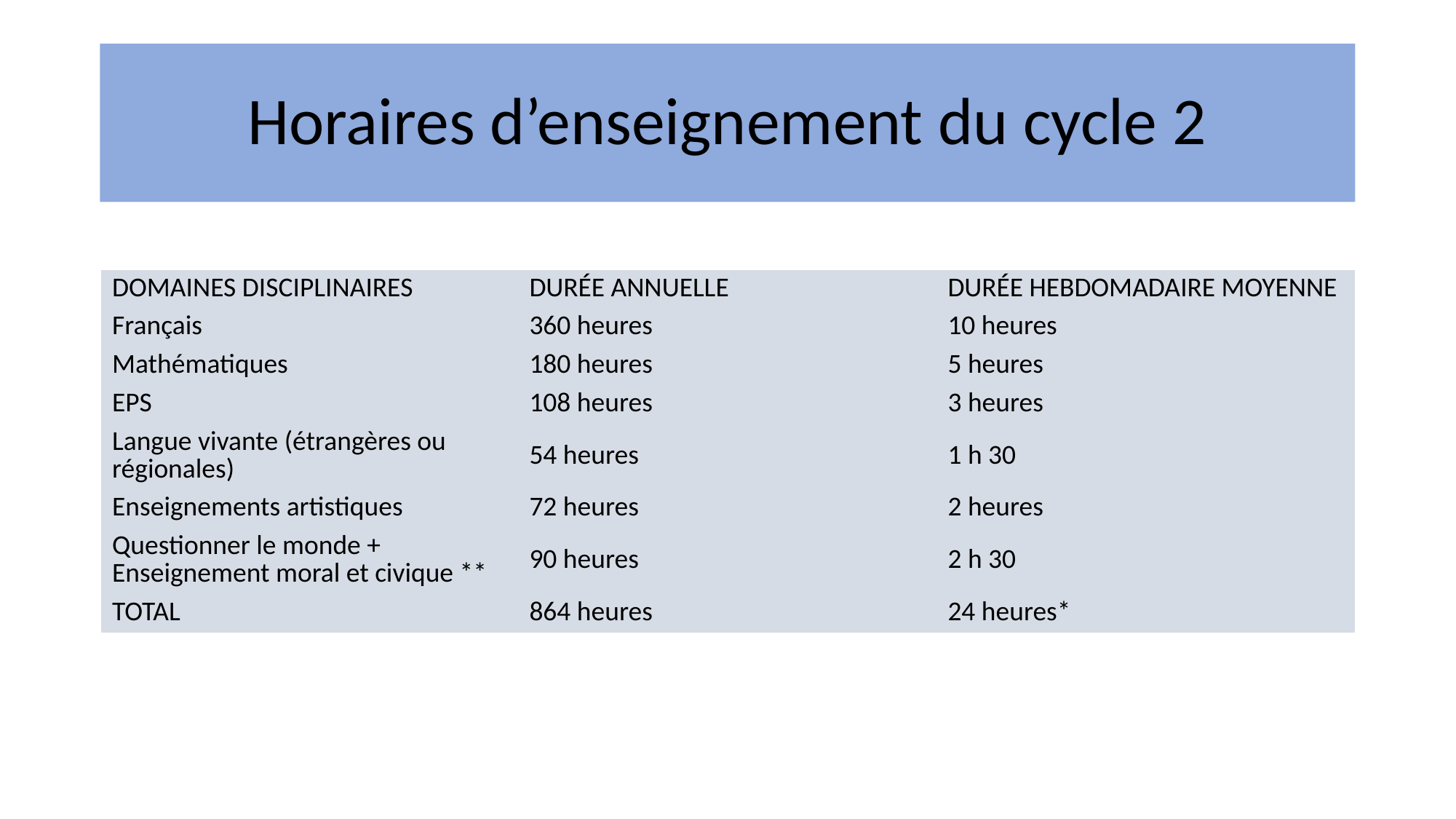

Cycle des apprentissages fondamentaux (CP-CE1-CE2)

# Horaires d’enseignement du cycle 2
| DOMAINES DISCIPLINAIRES | DURÉE ANNUELLE | DURÉE HEBDOMADAIRE MOYENNE |
| --- | --- | --- |
| Français | 360 heures | 10 heures |
| Mathématiques | 180 heures | 5 heures |
| EPS | 108 heures | 3 heures |
| Langue vivante (étrangères ou régionales) | 54 heures | 1 h 30 |
| Enseignements artistiques | 72 heures | 2 heures |
| Questionner le monde + Enseignement moral et civique \*\* | 90 heures | 2 h 30 |
| TOTAL | 864 heures | 24 heures\* |